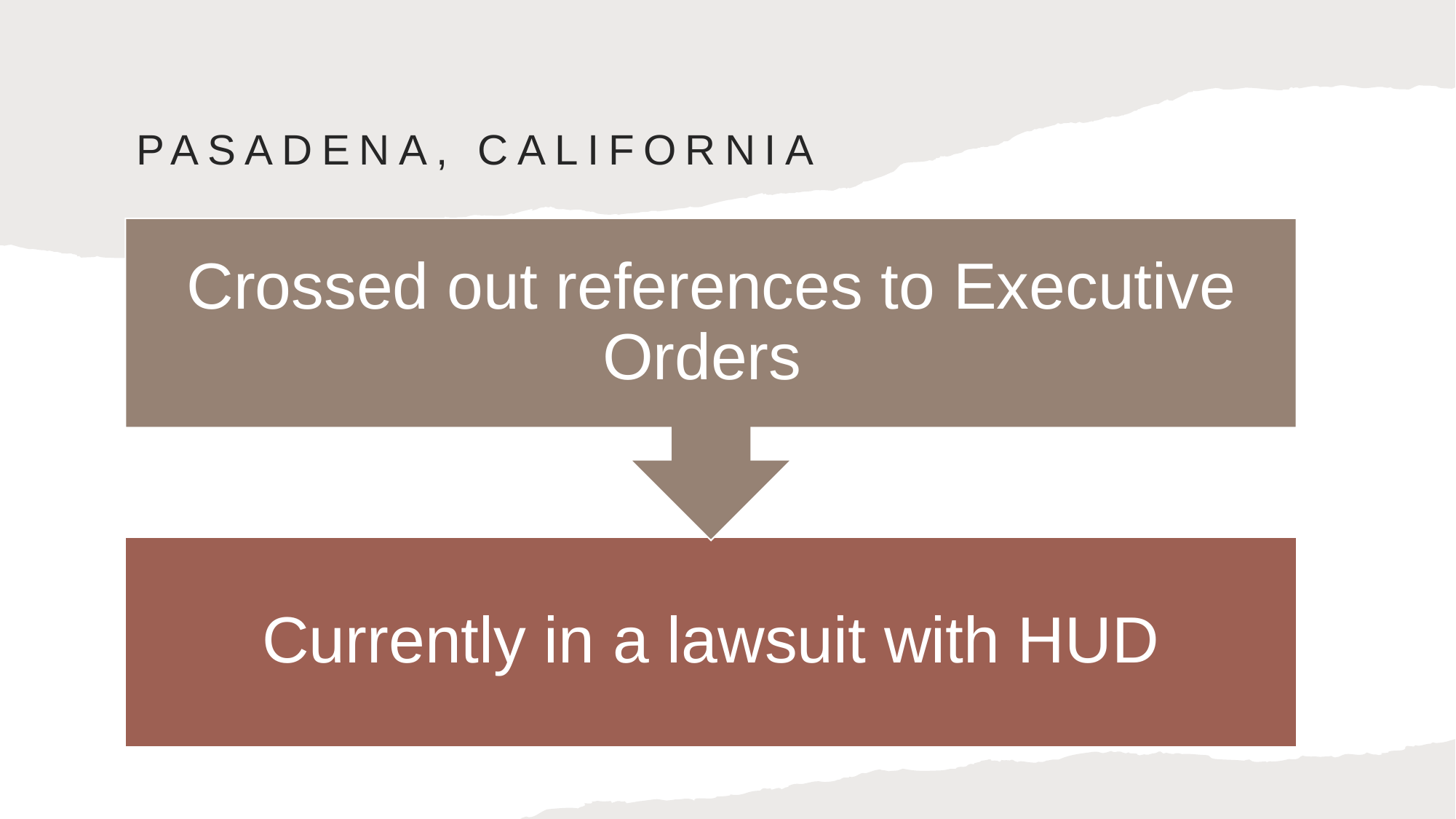

# Pasadena, california
Currently in a lawsuit with HUD
Crossed out references to Executive Orders